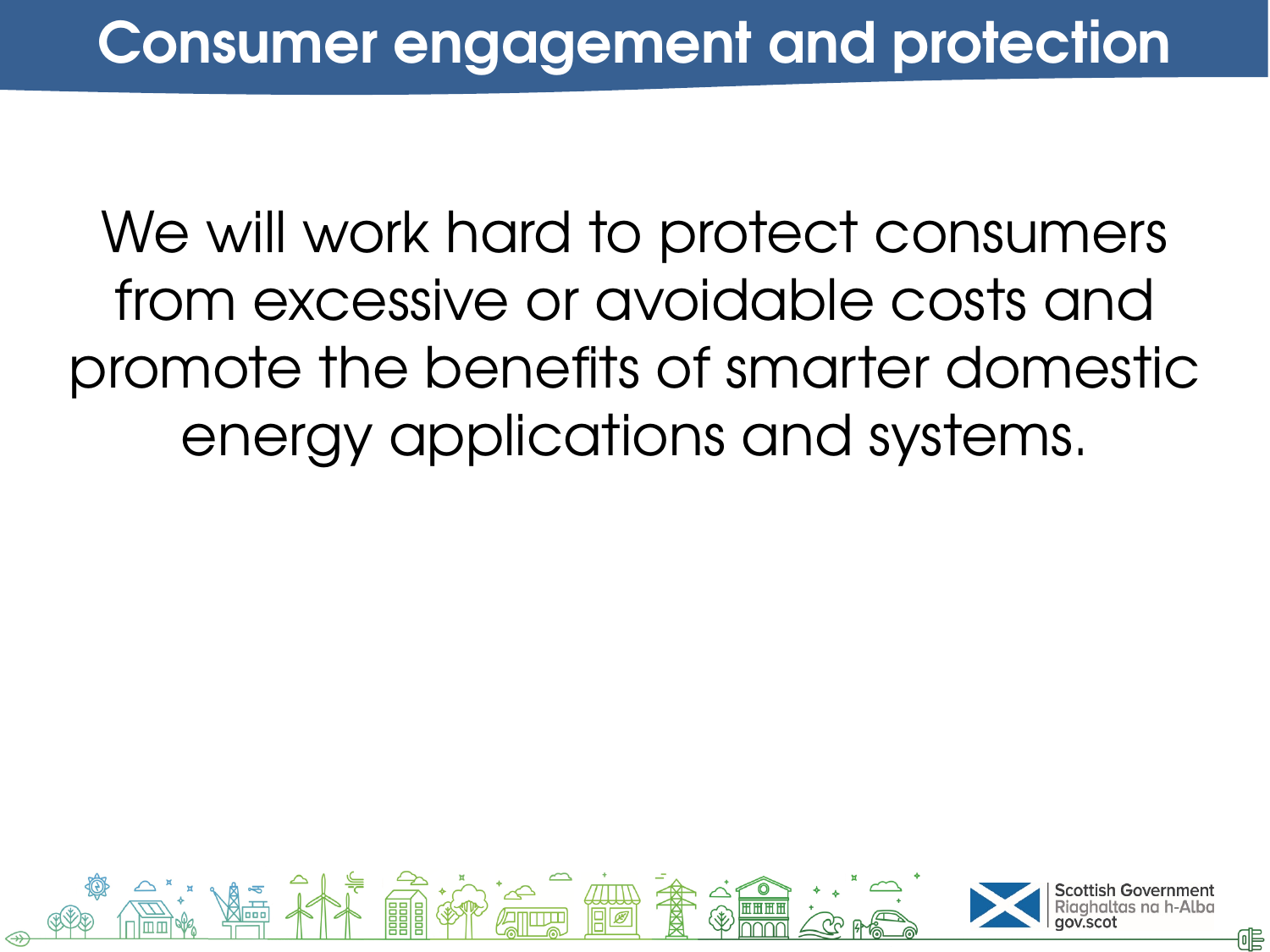

# Consumer engagement and protection

We will work hard to protect consumers from excessive or avoidable costs and promote the benefits of smarter domestic energy applications and systems.